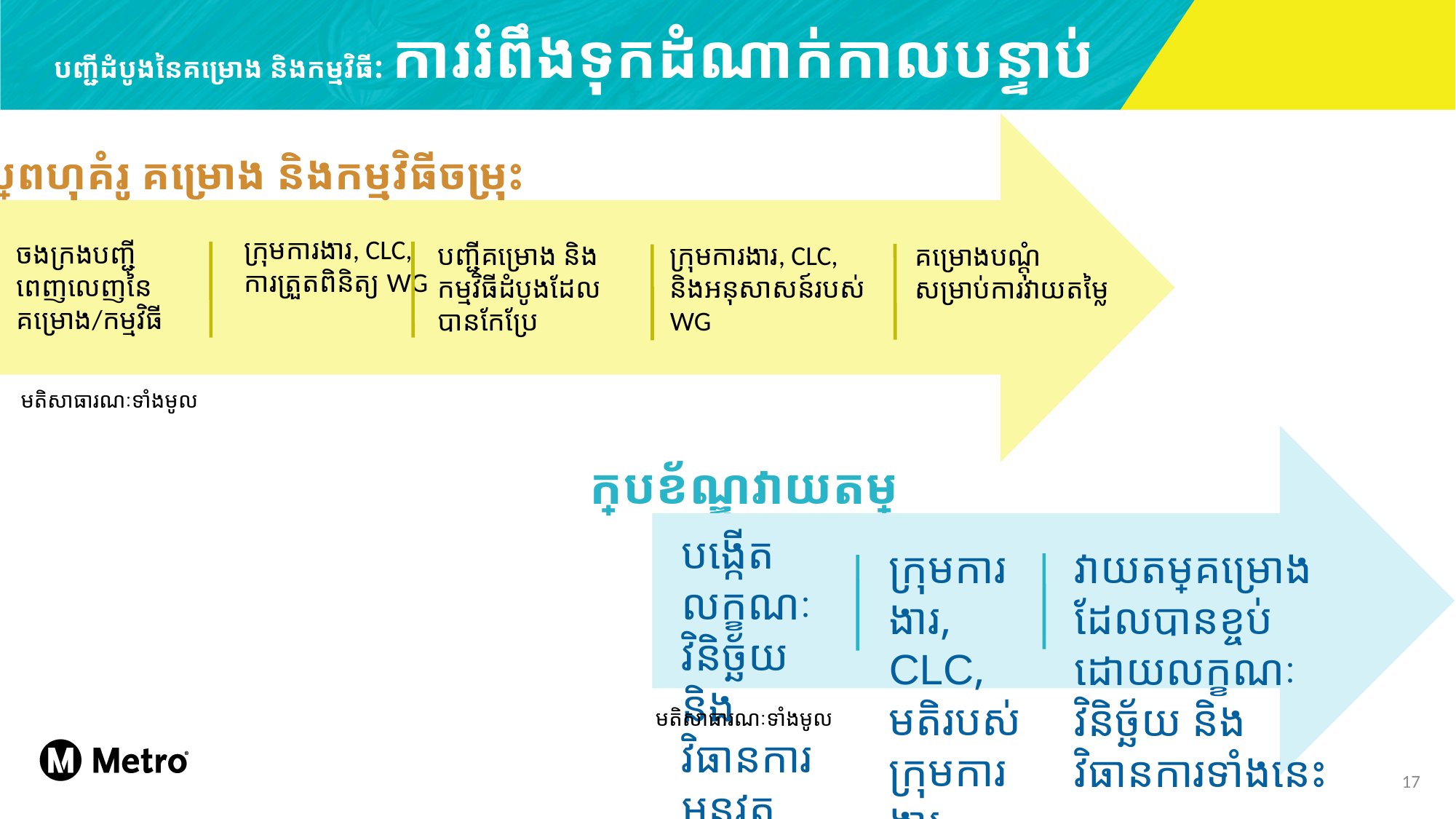

# បញ្ជីដំបូងនៃគម្រោង និងកម្មវិធី: ការរំពឹងទុកដំណាក់កាលបន្ទាប់

យុទ្ធសាស្ត្រពហុគំរូ គម្រោង និងកម្មវិធីចម្រុះ
ក្រុមការងារ, CLC, ការត្រួតពិនិត្យ WG
ចងក្រងបញ្ជីពេញលេញនៃគម្រោង/កម្មវិធី
បញ្ជីគម្រោង និងកម្មវិធីដំបូងដែលបានកែប្រែ
ក្រុមការងារ, CLC, និងអនុសាសន៍របស់ WG
គម្រោងបណ្តុំសម្រាប់ការវាយតម្លៃ
មតិសាធារណៈទាំងមូល

ក្របខ័ណ្ឌវាយតម្លៃ
បង្កើតលក្ខណៈវិនិច្ឆ័យ និងវិធានការអនុវត្ត
ក្រុមការងារ, CLC, មតិរបស់ក្រុមការងារ
វាយតម្លៃគម្រោងដែលបានខ្ចប់ដោយលក្ខណៈវិនិច្ឆ័យ និងវិធានការទាំងនេះ
មតិសាធារណៈទាំងមូល
17